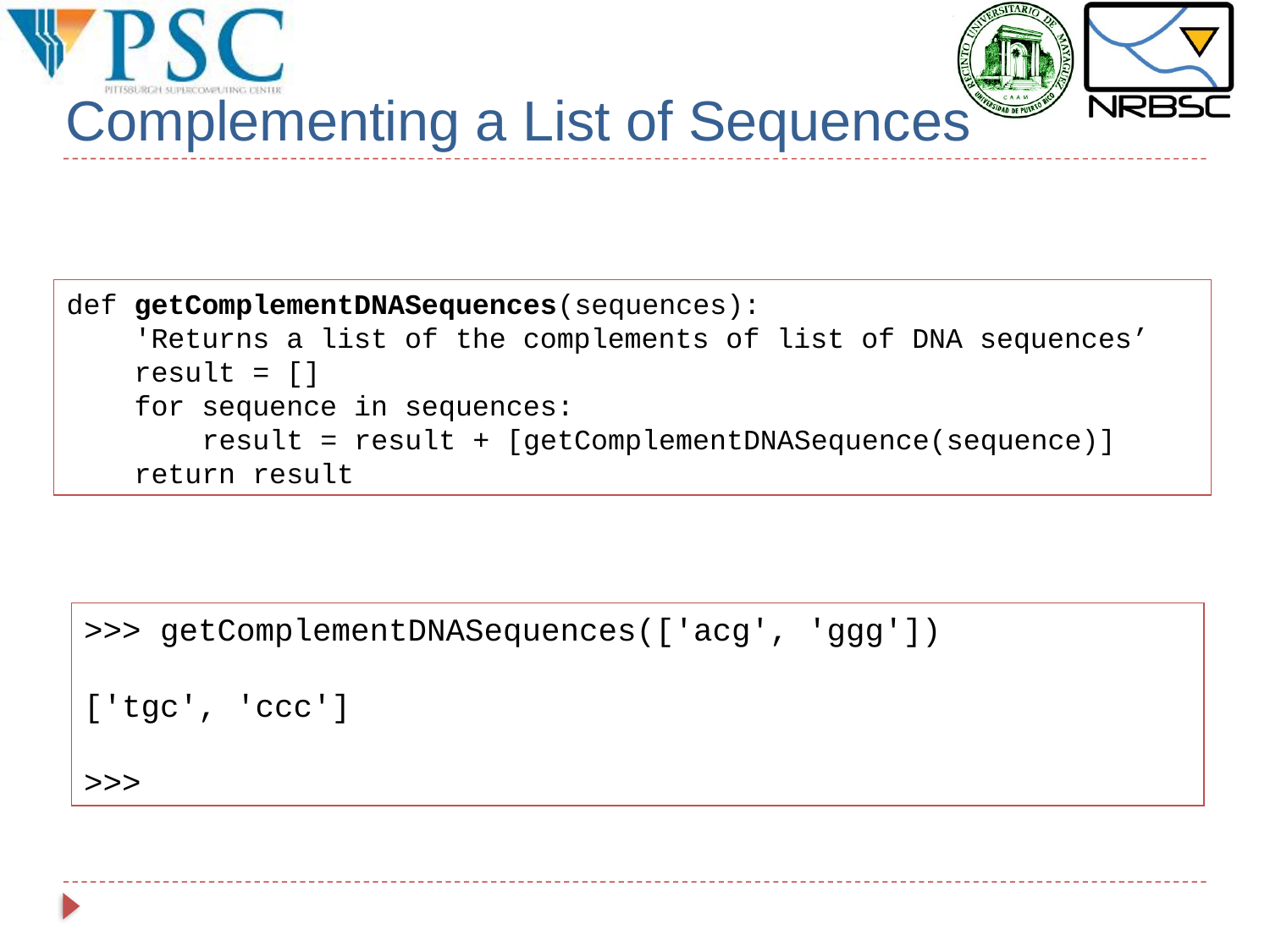

# Complementing a List of Sequences
def getComplementDNASequences(sequences):
    'Returns a list of the complements of list of DNA sequences’
    result = []
    for sequence in sequences:
        result = result + [getComplementDNASequence(sequence)]
    return result
>>> getComplementDNASequences(['acg', 'ggg'])

['tgc', 'ccc']

>>>